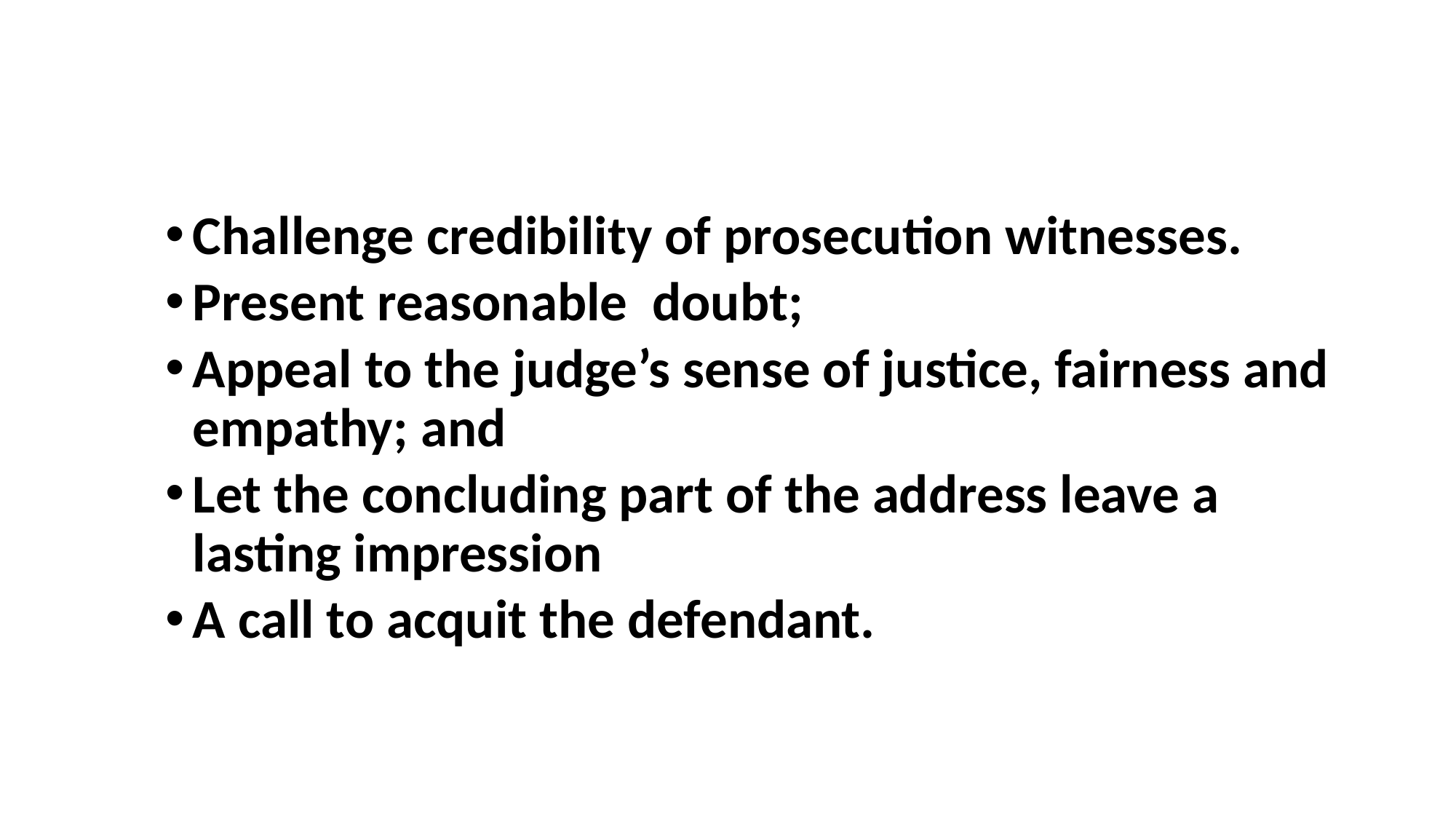

#
Challenge credibility of prosecution witnesses.
Present reasonable  doubt;
Appeal to the judge’s sense of justice, fairness and empathy; and
Let the concluding part of the address leave a lasting impression
A call to acquit the defendant.